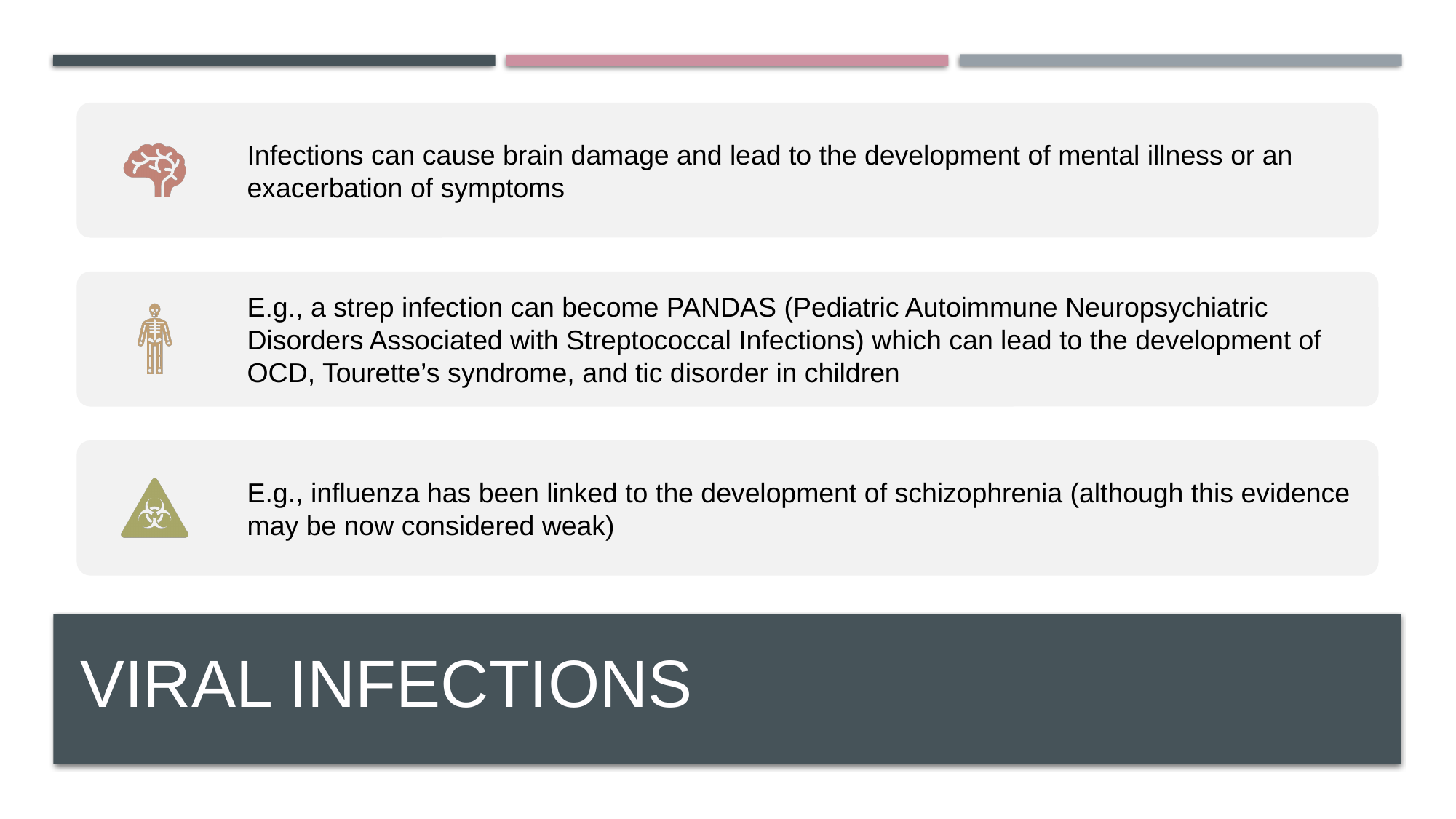

Infections can cause brain damage and lead to the development of mental illness or an exacerbation of symptoms
E.g., a strep infection can become PANDAS (Pediatric Autoimmune Neuropsychiatric Disorders Associated with Streptococcal Infections) which can lead to the development of OCD, Tourette’s syndrome, and tic disorder in children
E.g., influenza has been linked to the development of schizophrenia (although this evidence may be now considered weak)

# Viral Infections